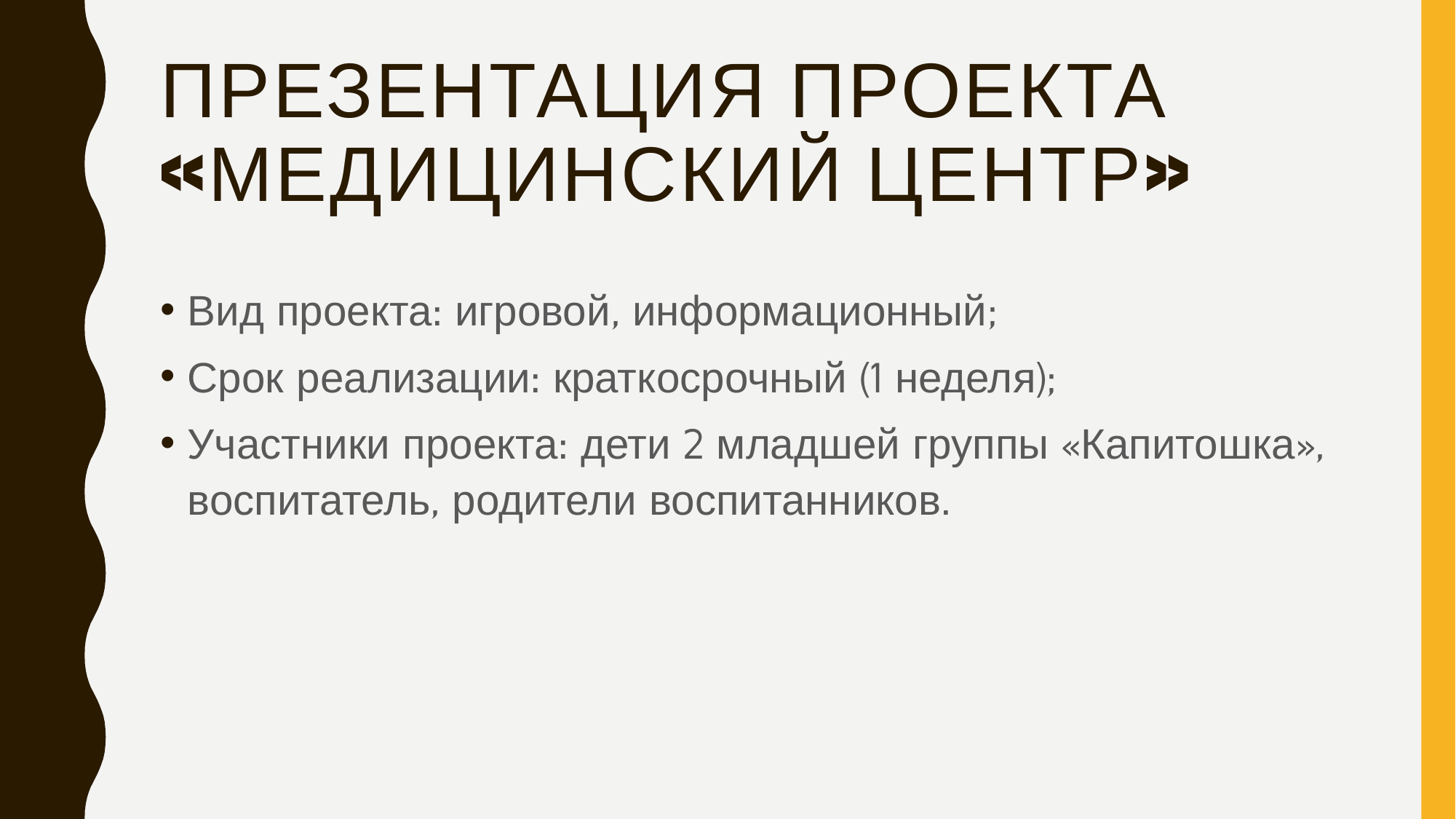

# Презентация проекта «Медицинский центр»
Вид проекта: игровой, информационный;
Срок реализации: краткосрочный (1 неделя);
Участники проекта: дети 2 младшей группы «Капитошка», воспитатель, родители воспитанников.